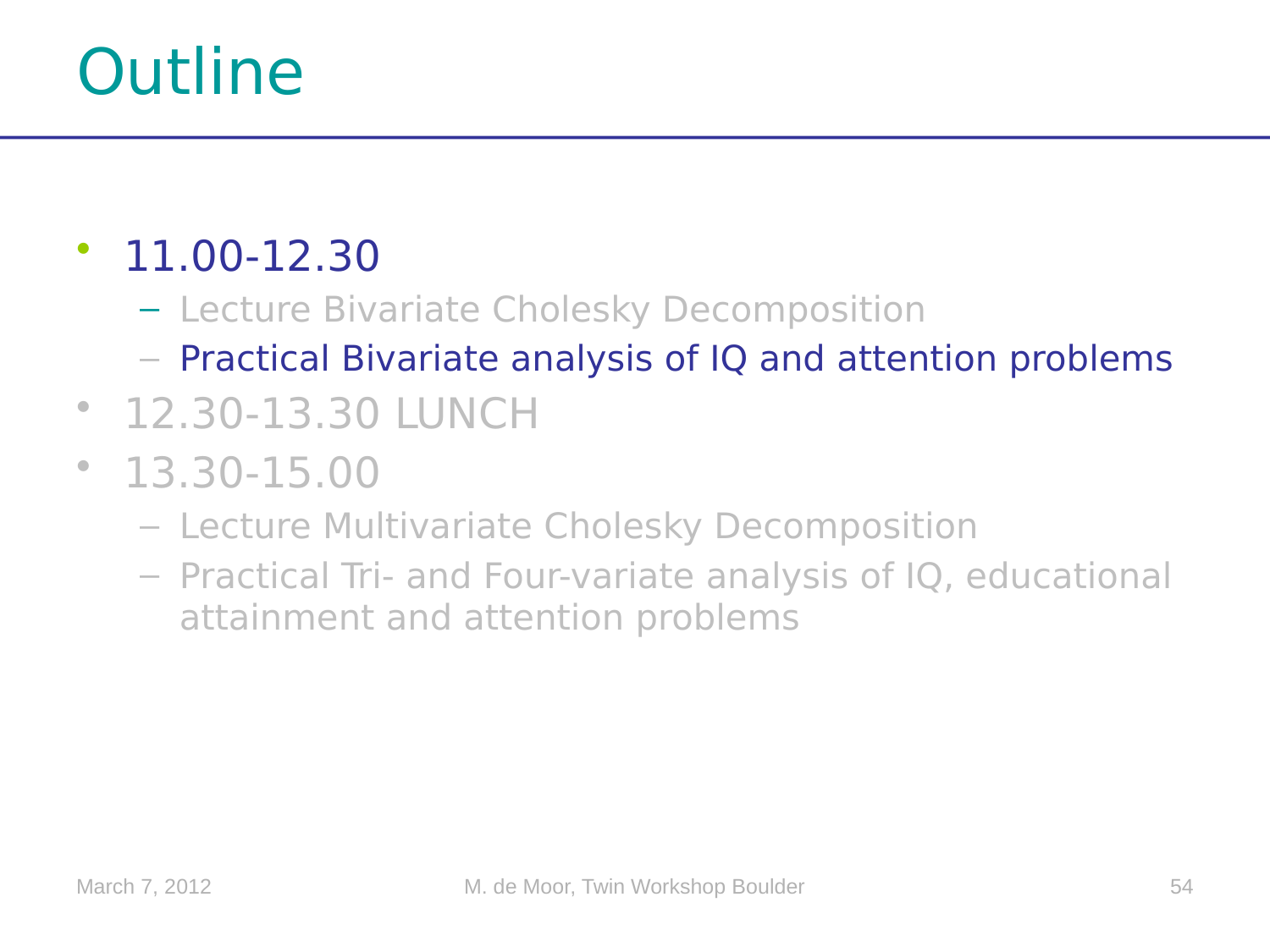

# Outline
11.00-12.30
Lecture Bivariate Cholesky Decomposition
Practical Bivariate analysis of IQ and attention problems
12.30-13.30 LUNCH
13.30-15.00
Lecture Multivariate Cholesky Decomposition
Practical Tri- and Four-variate analysis of IQ, educational attainment and attention problems

March 7, 2012
M. de Moor, Twin Workshop Boulder
54